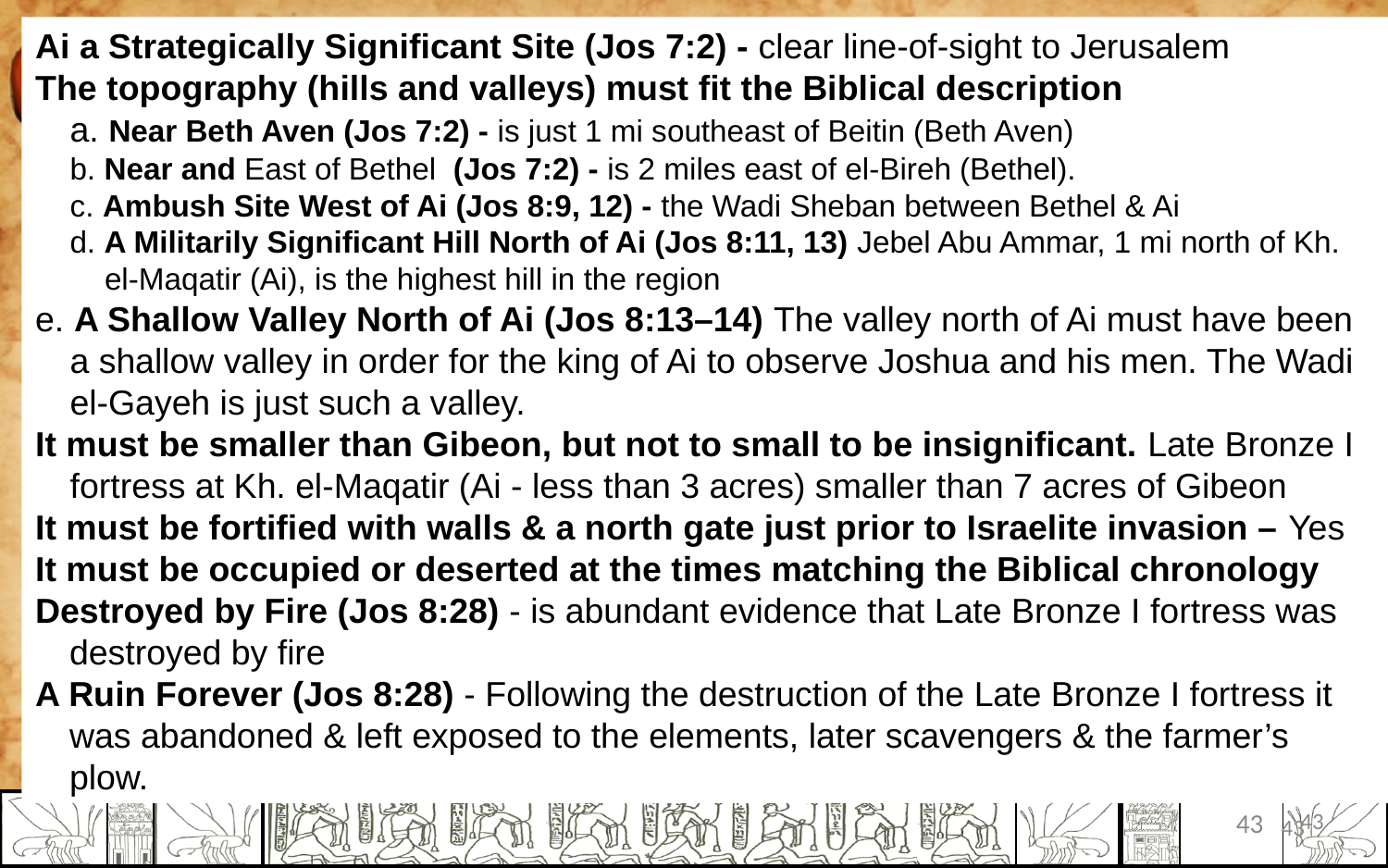

Ai a Strategically Significant Site (Jos 7:2) - clear line-of-sight to Jerusalem
The topography (hills and valleys) must fit the Biblical description
a. Near Beth Aven (Jos 7:2) - is just 1 mi southeast of Beitin (Beth Aven)
b. Near and East of Bethel  (Jos 7:2) - is 2 miles east of el-Bireh (Bethel).
c. Ambush Site West of Ai (Jos 8:9, 12) - the Wadi Sheban between Bethel & Ai
d. A Militarily Significant Hill North of Ai (Jos 8:11, 13) Jebel Abu Ammar, 1 mi north of Kh.    el-Maqatir (Ai), is the highest hill in the region
e. A Shallow Valley North of Ai (Jos 8:13–14) The valley north of Ai must have been a shallow valley in order for the king of Ai to observe Joshua and his men. The Wadi el-Gayeh is just such a valley.
It must be smaller than Gibeon, but not to small to be insignificant. Late Bronze I fortress at Kh. el-Maqatir (Ai - less than 3 acres) smaller than 7 acres of Gibeon
It must be fortified with walls & a north gate just prior to Israelite invasion – Yes
It must be occupied or deserted at the times matching the Biblical chronology
Destroyed by Fire (Jos 8:28) - is abundant evidence that Late Bronze I fortress was destroyed by fire
A Ruin Forever (Jos 8:28) - Following the destruction of the Late Bronze I fortress it was abandoned & left exposed to the elements, later scavengers & the farmer’s plow.
43